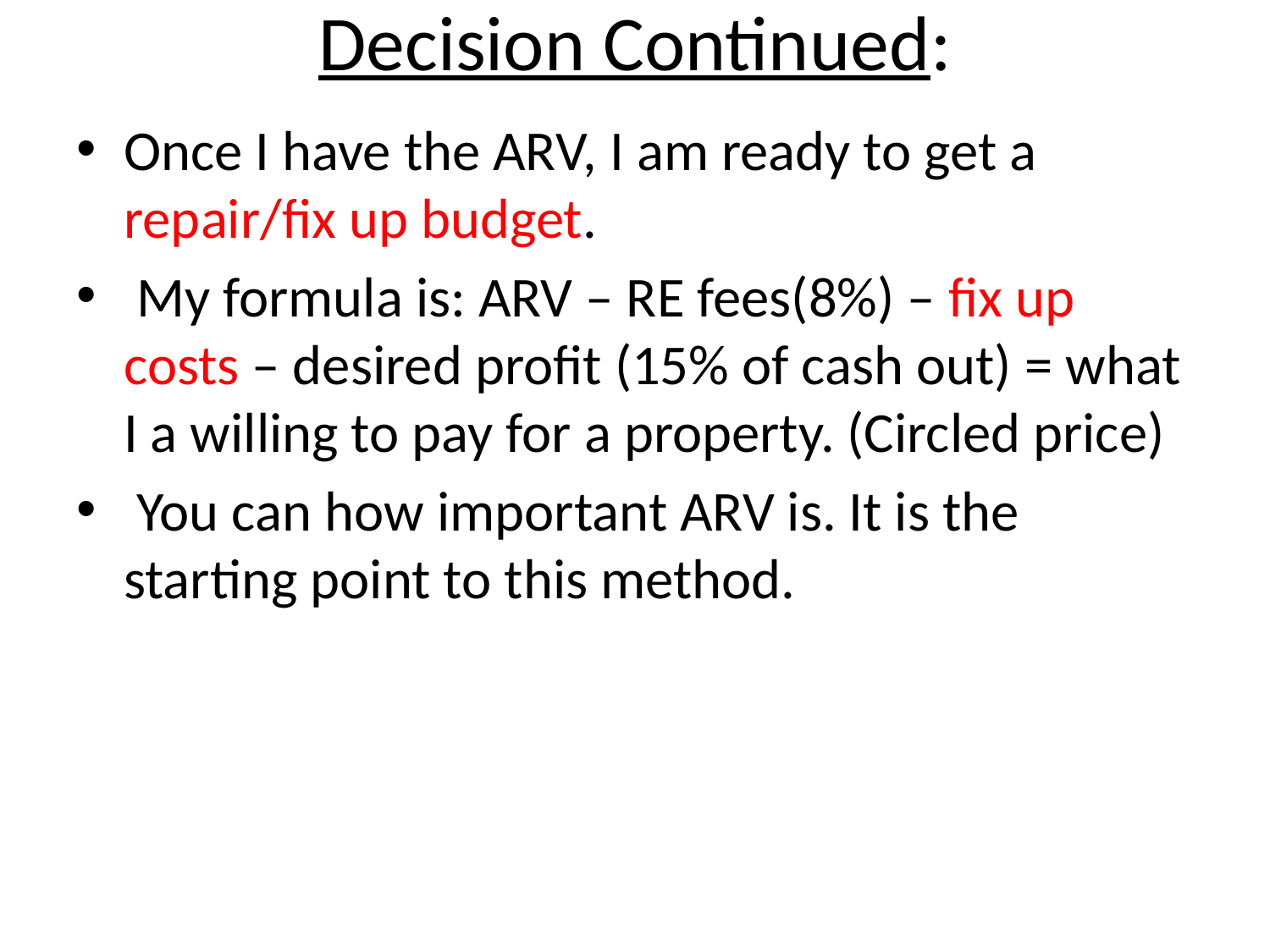

# Decision Continued:
Once I have the ARV, I am ready to get a repair/fix up budget.
 My formula is: ARV – RE fees(8%) – fix up costs – desired profit (15% of cash out) = what I a willing to pay for a property. (Circled price)
 You can how important ARV is. It is the starting point to this method.